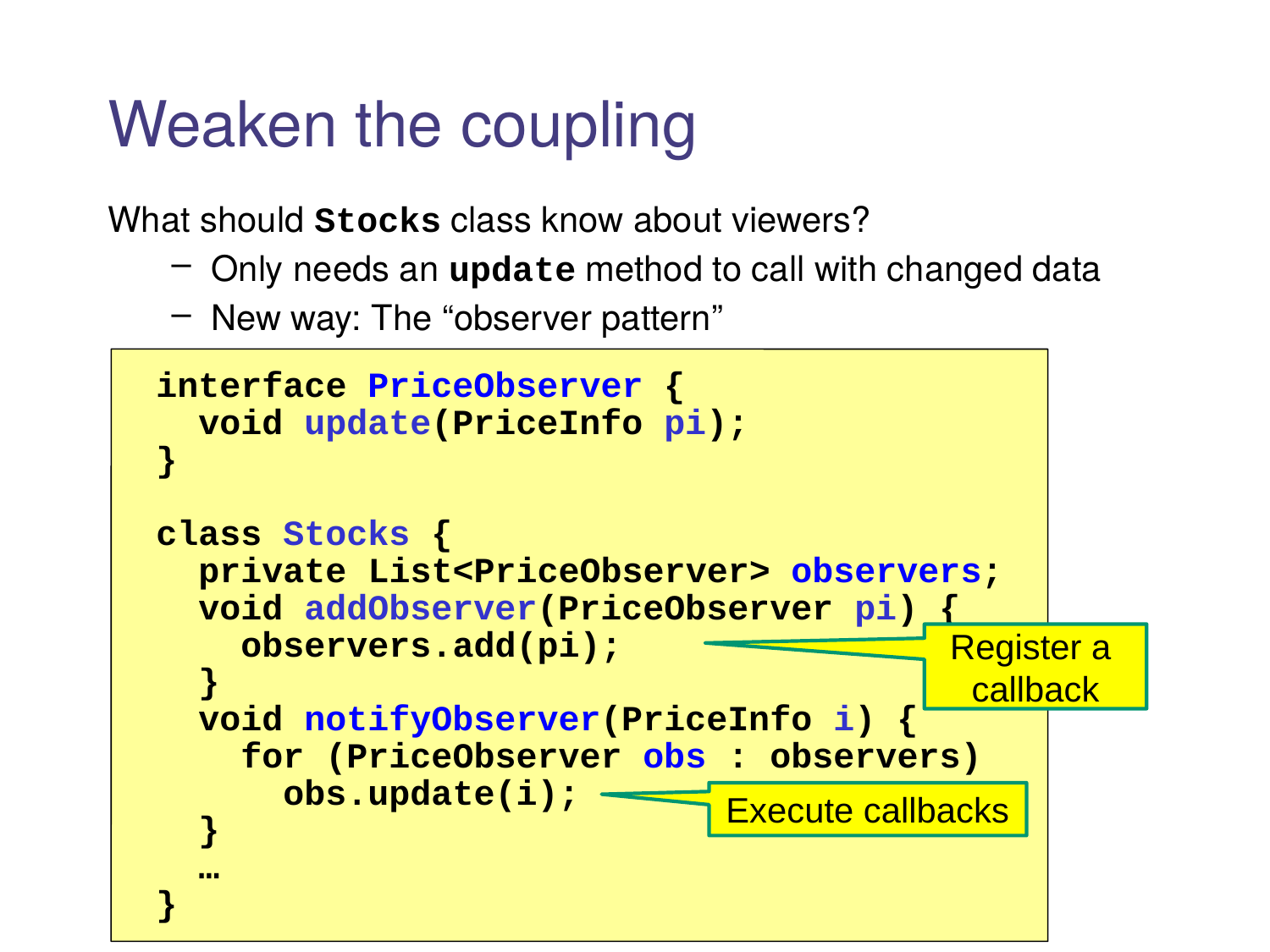

# Weaken the coupling
What should Stocks class know about viewers?
Only needs an update method to call with changed data
New way: The “observer pattern”
interface PriceObserver {
  void update(PriceInfo pi);
}

class Stocks {
  private List<PriceObserver> observers;
  void addObserver(PriceObserver pi) {
    observers.add(pi);
  }
  void notifyObserver(PriceInfo i) {
    for (PriceObserver obs : observers)
      obs.update(i);
  }
  …
}
Register a  callback
Execute callbacks
CSE331 Fall 2015
30